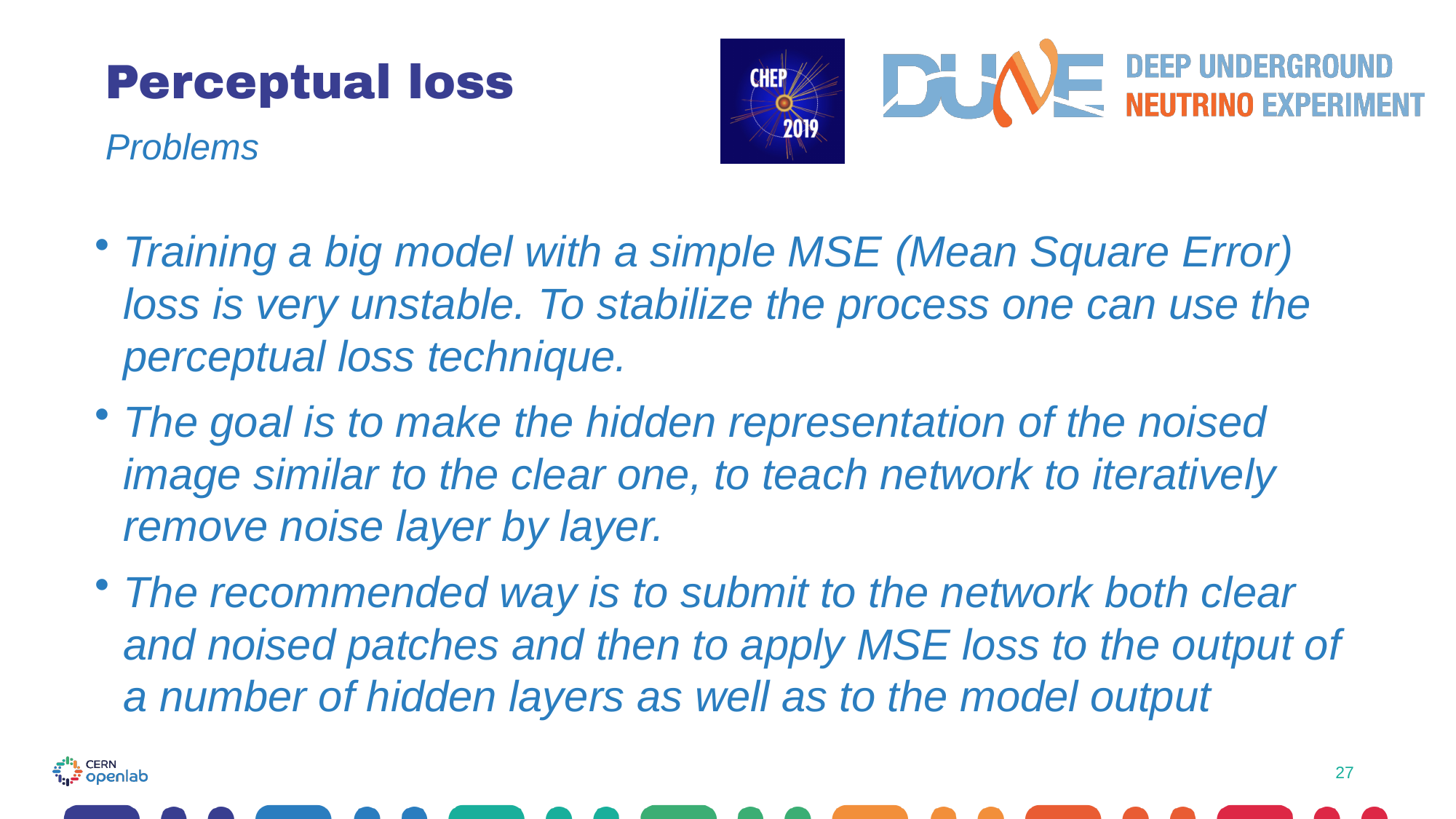

# Perceptual loss
Problems
Training a big model with a simple MSE (Mean Square Error) loss is very unstable. To stabilize the process one can use the perceptual loss technique.
The goal is to make the hidden representation of the noised image similar to the clear one, to teach network to iteratively remove noise layer by layer.
The recommended way is to submit to the network both clear and noised patches and then to apply MSE loss to the output of a number of hidden layers as well as to the model output
27